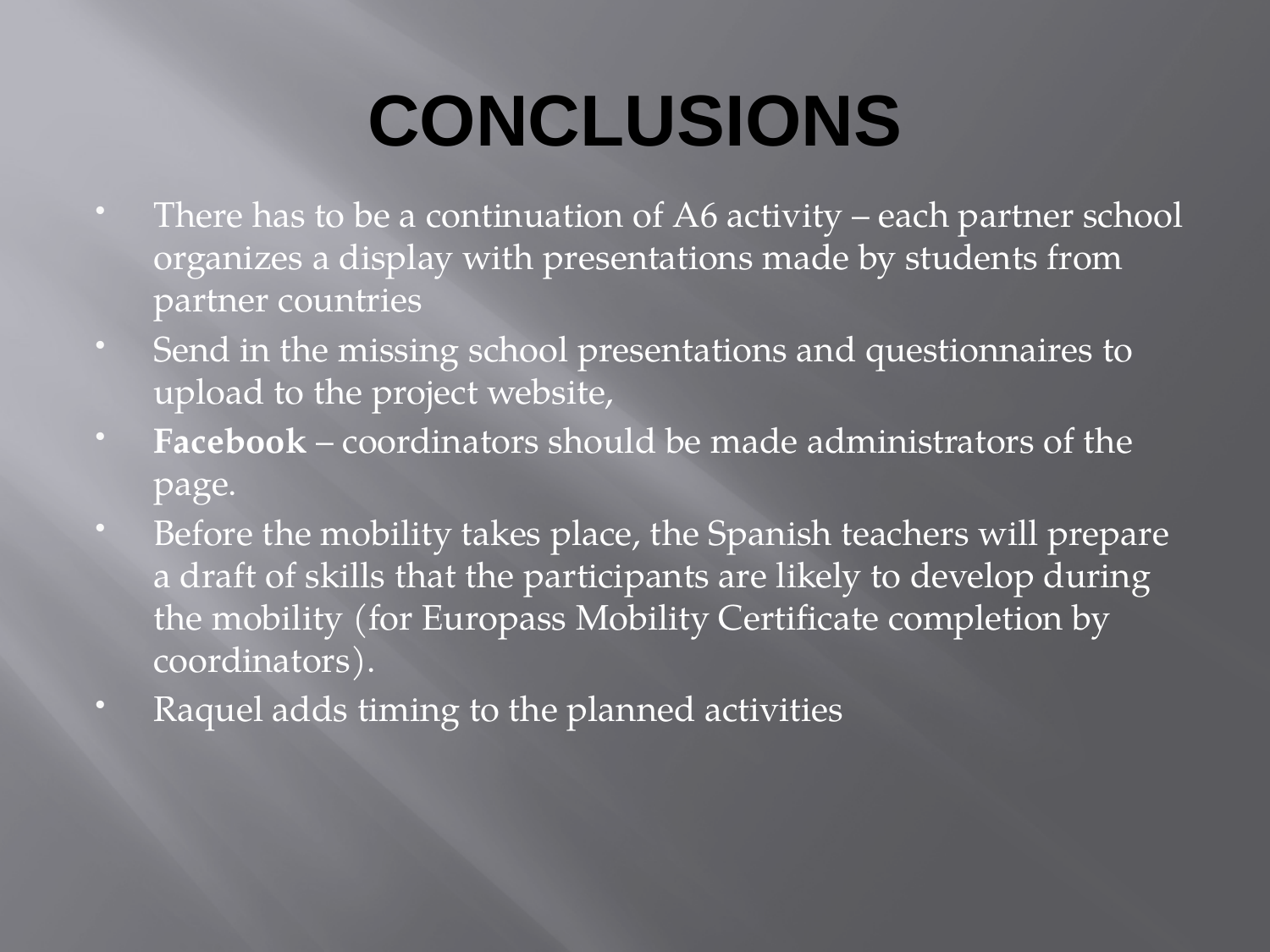

# CONCLUSIONS
There has to be a continuation of A6 activity – each partner school organizes a display with presentations made by students from partner countries
Send in the missing school presentations and questionnaires to upload to the project website,
Facebook – coordinators should be made administrators of the page.
Before the mobility takes place, the Spanish teachers will prepare
a draft of skills that the participants are likely to develop during
the mobility (for Europass Mobility Certificate completion by coordinators).
Raquel adds timing to the planned activities